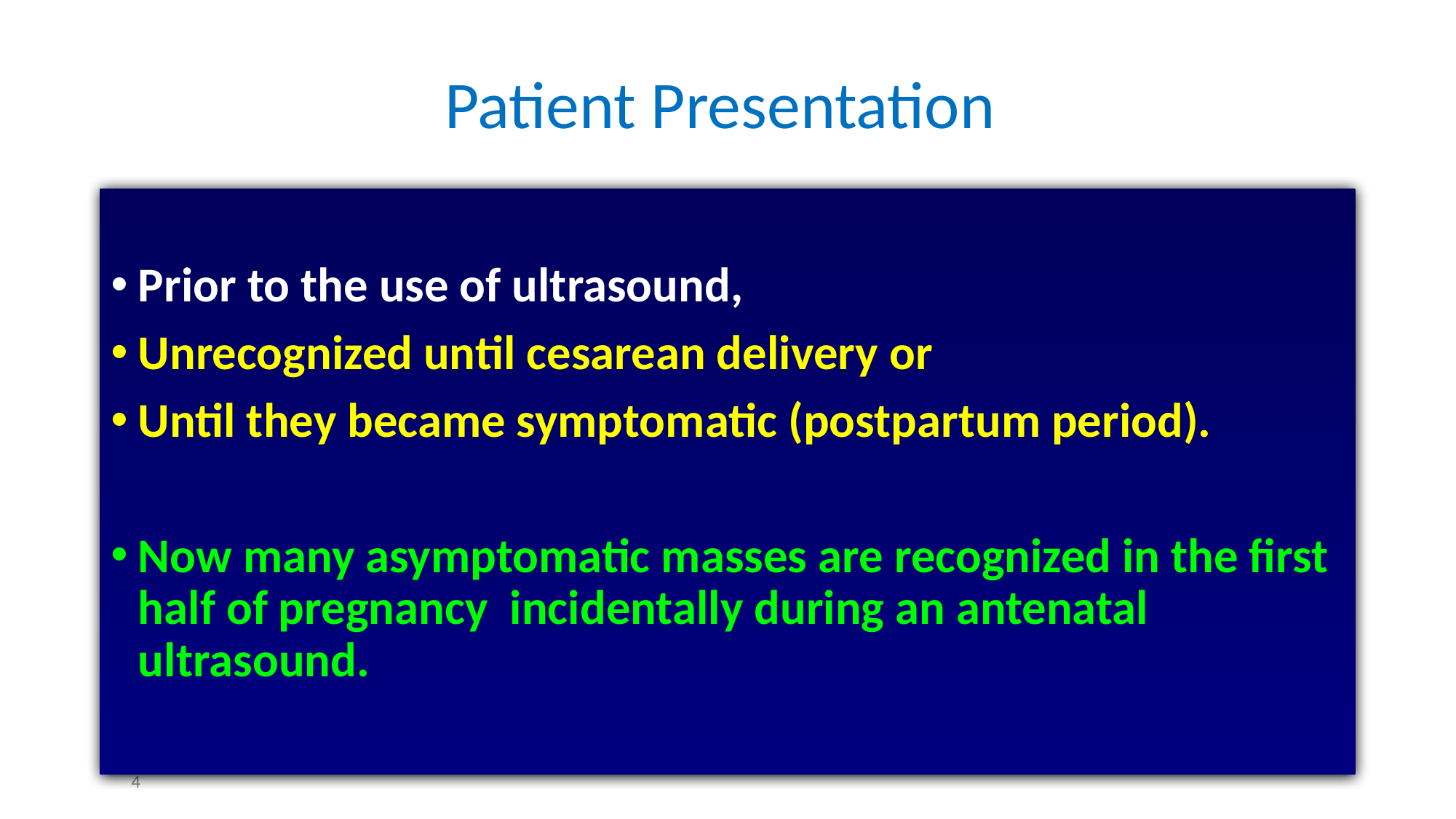

# Patient Presentation

Prior to the use of ultrasound,
Unrecognized until cesarean delivery or
Until they became symptomatic (postpartum period).

Now many asymptomatic masses are recognized in the first half of pregnancy  incidentally during an antenatal ultrasound.

4